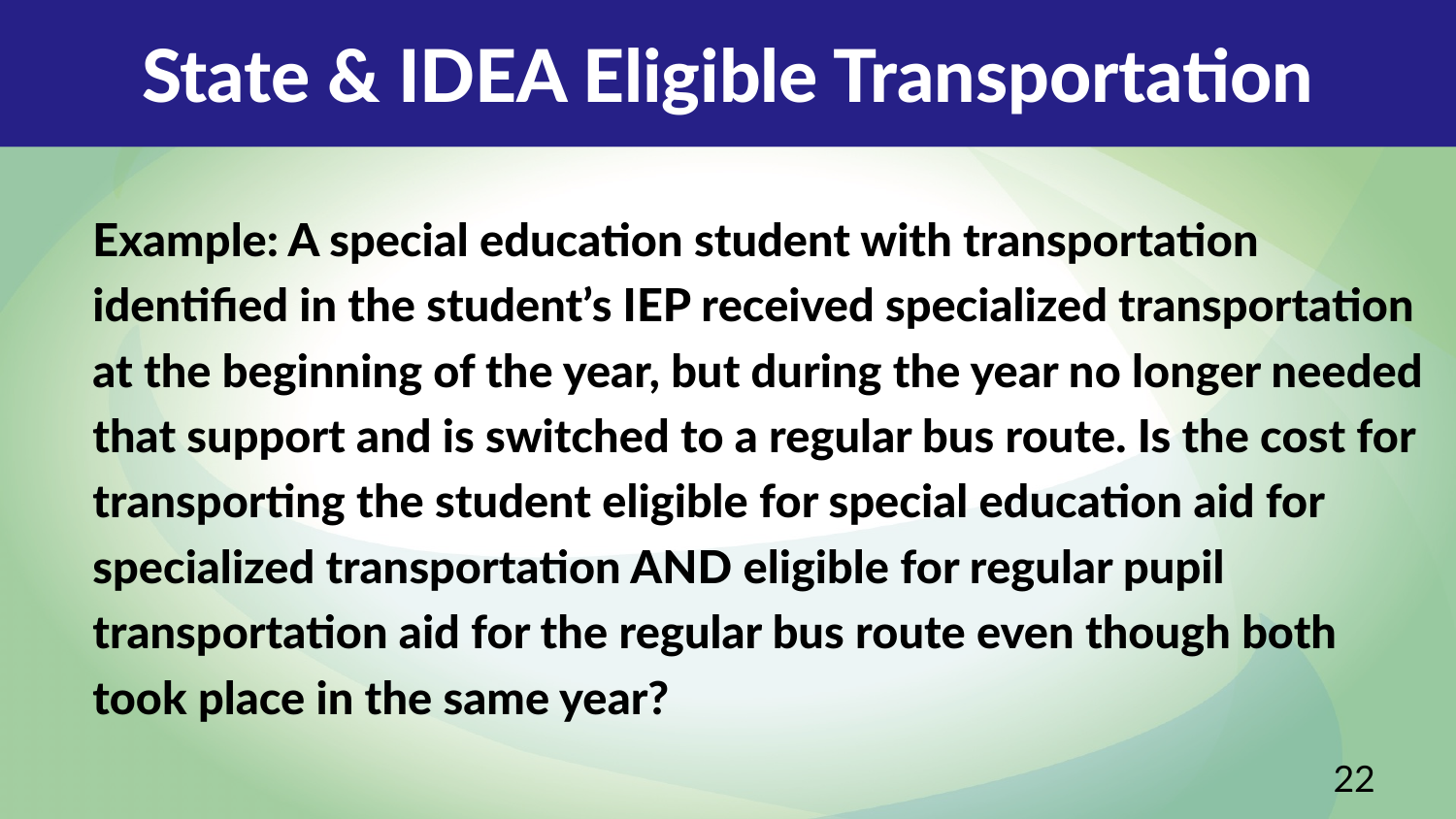

State & IDEA Eligible Transportation
Example: A special education student with transportation identified in the student’s IEP received specialized transportation at the beginning of the year, but during the year no longer needed that support and is switched to a regular bus route. Is the cost for transporting the student eligible for special education aid for specialized transportation AND eligible for regular pupil transportation aid for the regular bus route even though both took place in the same year?